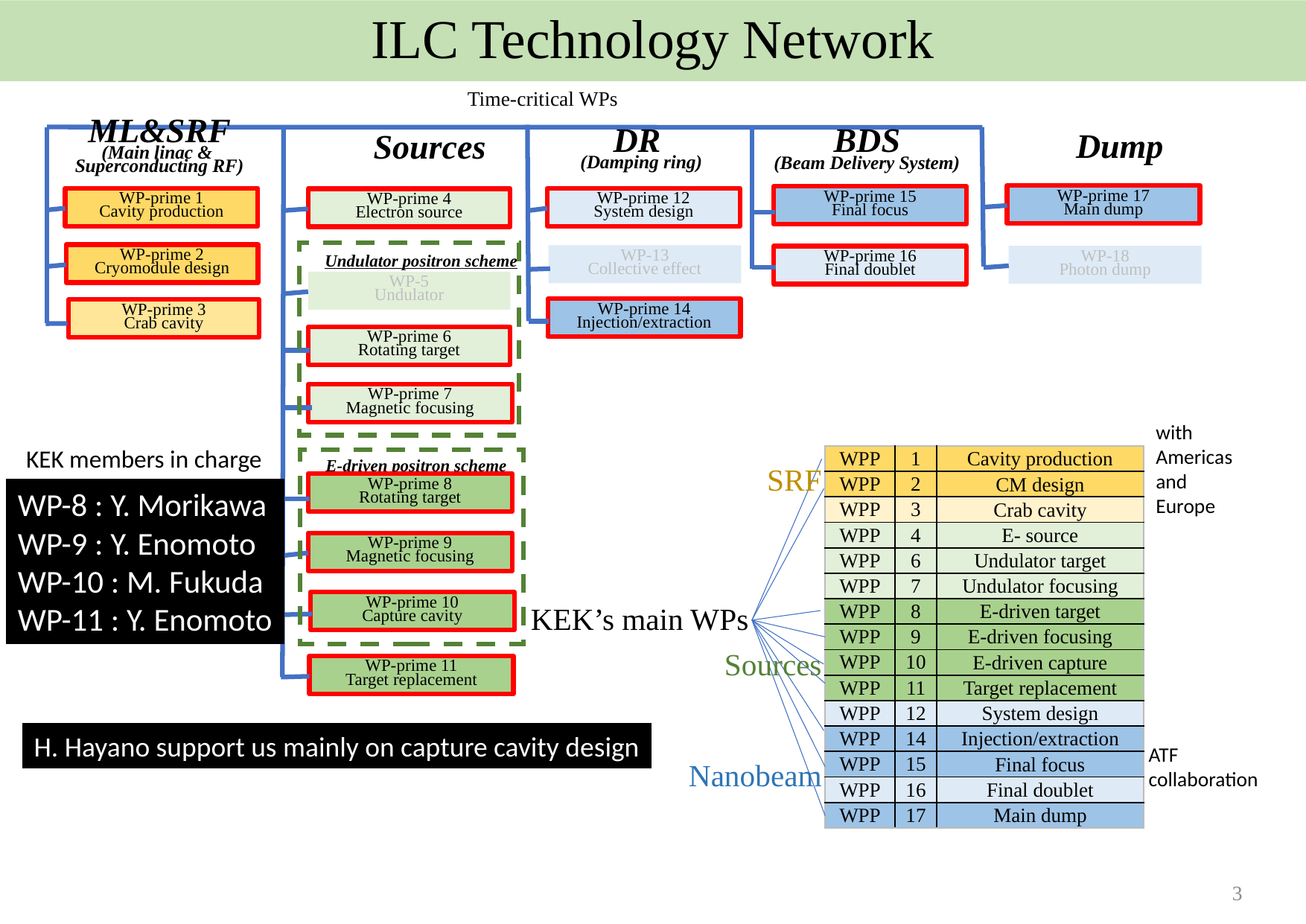

ILC Technology Network
Time-critical WPs
ML&SRF
(Main linac &
Superconducting RF)
DR
(Damping ring)
BDS
(Beam Delivery System)
Dump
Sources
WP-prime 17
Main dump
WP-prime 15
Final focus
WP-prime 1
Cavity production
WP-prime 12
System design
WP-prime 4
Electron source

Undulator positron scheme
WP-prime 2
Cryomodule design
WP-13
Collective effect
WP-18
Photon dump
WP-prime 16
Final doublet
WP-5
Undulator
WP-prime 14
Injection/extraction
WP-prime 3
Crab cavity
WP-prime 6
Rotating target
WP-prime 7
Magnetic focusing
E-driven positron scheme

WP-prime 8
Rotating target
WP-prime 9
Magnetic focusing
WP-prime 10
Capture cavity
WP-prime 11
Target replacement
with Americas and Europe
KEK members in charge
| WPP | 1 | Cavity production |
| --- | --- | --- |
| WPP | 2 | CM design |
| WPP | 3 | Crab cavity |
| WPP | 4 | E- source |
| WPP | 6 | Undulator target |
| WPP | 7 | Undulator focusing |
| WPP | 8 | E-driven target |
| WPP | 9 | E-driven focusing |
| WPP | 10 | E-driven capture |
| WPP | 11 | Target replacement |
| WPP | 12 | System design |
| WPP | 14 | Injection/extraction |
| WPP | 15 | Final focus |
| WPP | 16 | Final doublet |
| WPP | 17 | Main dump |
SRF

Sources

Nanobeam
WP-8 : Y. Morikawa
WP-9 : Y. Enomoto
WP-10 : M. Fukuda
WP-11 : Y. Enomoto
KEK’s main WPs
H. Hayano support us mainly on capture cavity design
ATF collaboration

3